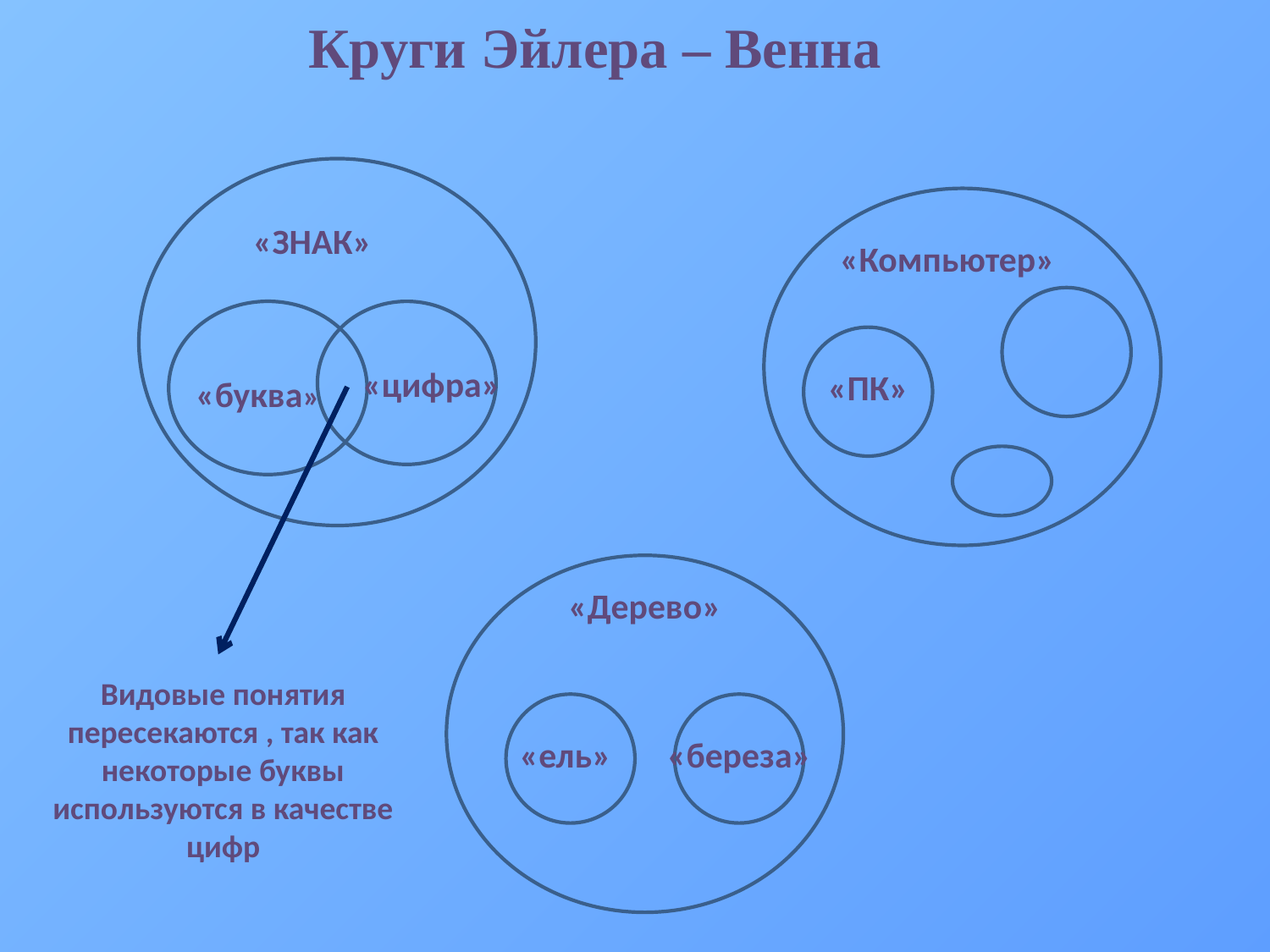

Круги Эйлера – Венна

«ЗНАК»

«цифра»
«буква»

«Компьютер»

«ПК»

«Дерево»

«ель»
«береза»
Видовые понятия пересекаются , так как некоторые буквы используются в качестве цифр